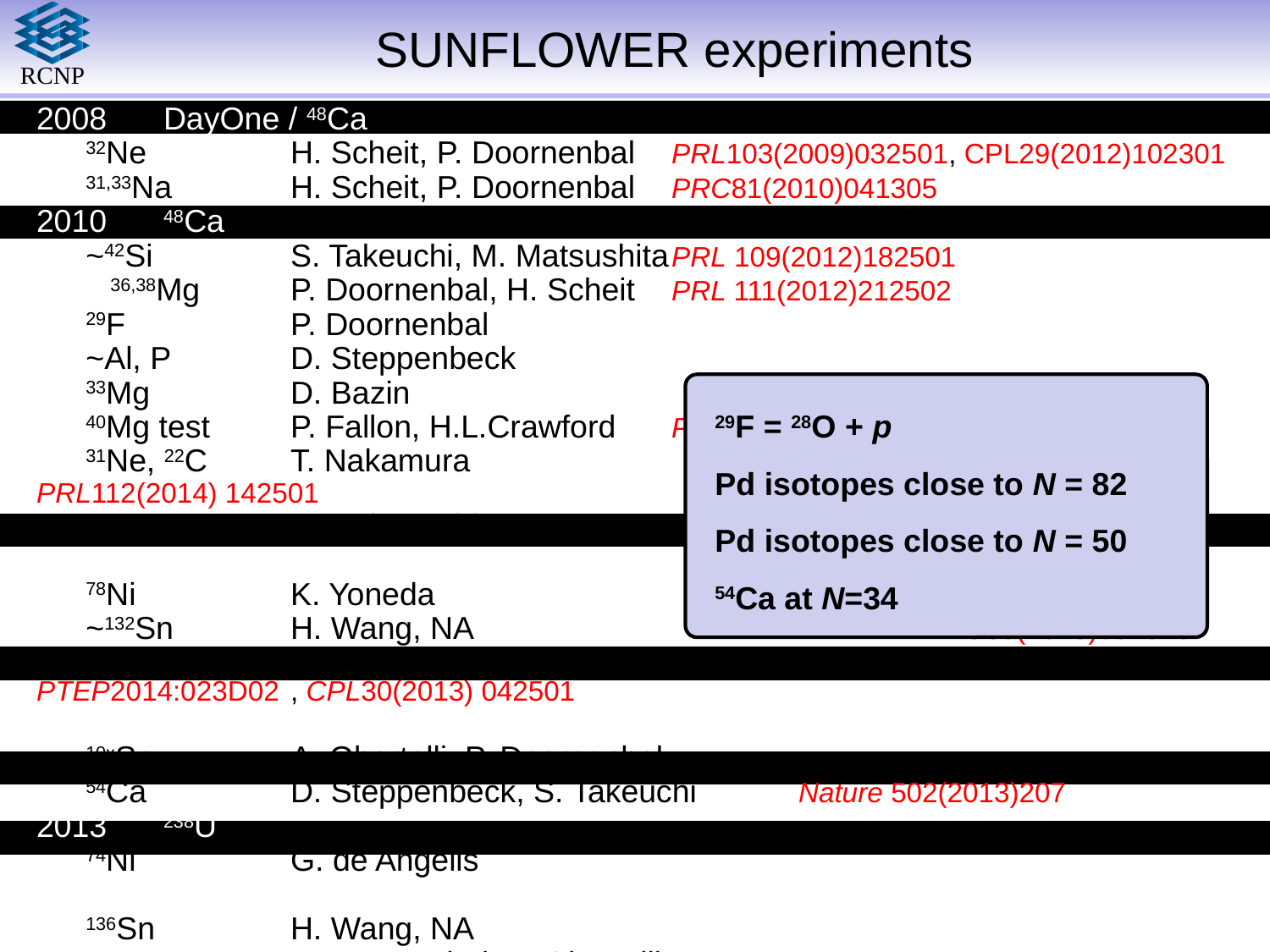

# SUNFLOWER experiments
2008		DayOne / 48Ca
	32Ne		H. Scheit, P. Doornenbal	PRL103(2009)032501, CPL29(2012)102301
	31,33Na	H. Scheit, P. Doornenbal	PRC81(2010)041305
2010		48Ca
	~42Si		S. Takeuchi, M. Matsushita	PRL 109(2012)182501
		36,38Mg	P. Doornenbal, H. Scheit	PRL 111(2012)212502
	29F		P. Doornenbal
	~Al, P	D. Steppenbeck
	33Mg		D. Bazin
	40Mg test	P. Fallon, H.L.Crawford  	PRC89(2014)041303
	31Ne, 22C	T. Nakamura				PRL103(2009)262501, PRL112(2014) 142501
				N. Kobayashi				PRC86(2012)054604
2011		238U
	78Ni		K. Yoneda
	~132Sn	H. Wang, NA				PRC88(2013)054318
										PTEP2014:023D02	, CPL30(2013) 042501
2012		124Xe / 70Zn
	10xSn		A. Obertelli, P. Doornenbal
	54Ca		D. Steppenbeck, S. Takeuchi	Nature 502(2013)207
2013		238U
	74Ni		G. de Angelis
2014		238U
	136Sn		H. Wang, NA
	SEASTAR	P. Doornenbal, A. Obertelli

29F = 28O + p
Pd isotopes close to N = 82
Pd isotopes close to N = 50
54Ca at N=34